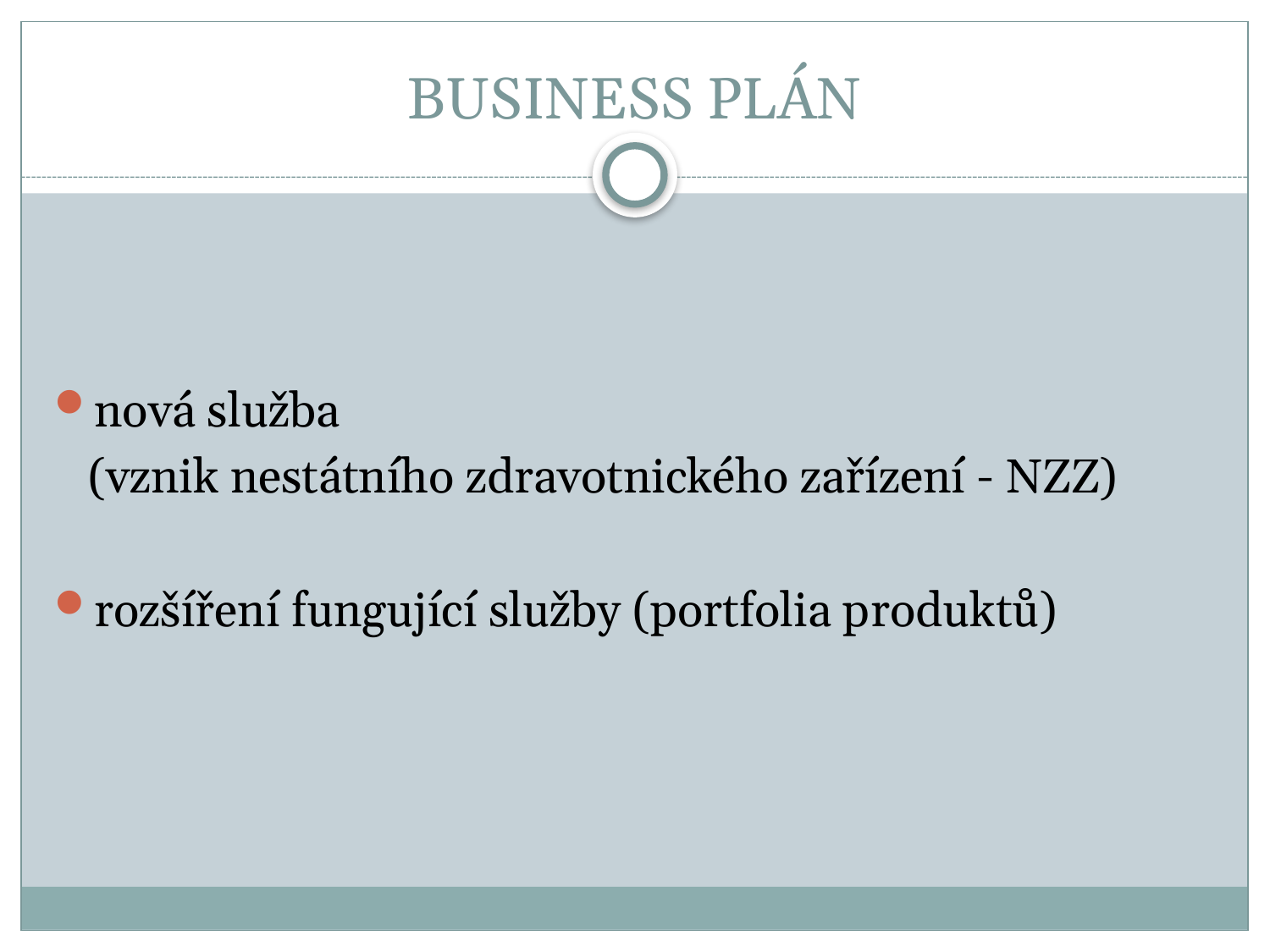

# BUSINESS PLÁN

nová služba
   (vznik nestátního zdravotnického zařízení - NZZ)

rozšíření fungující služby (portfolia produktů)